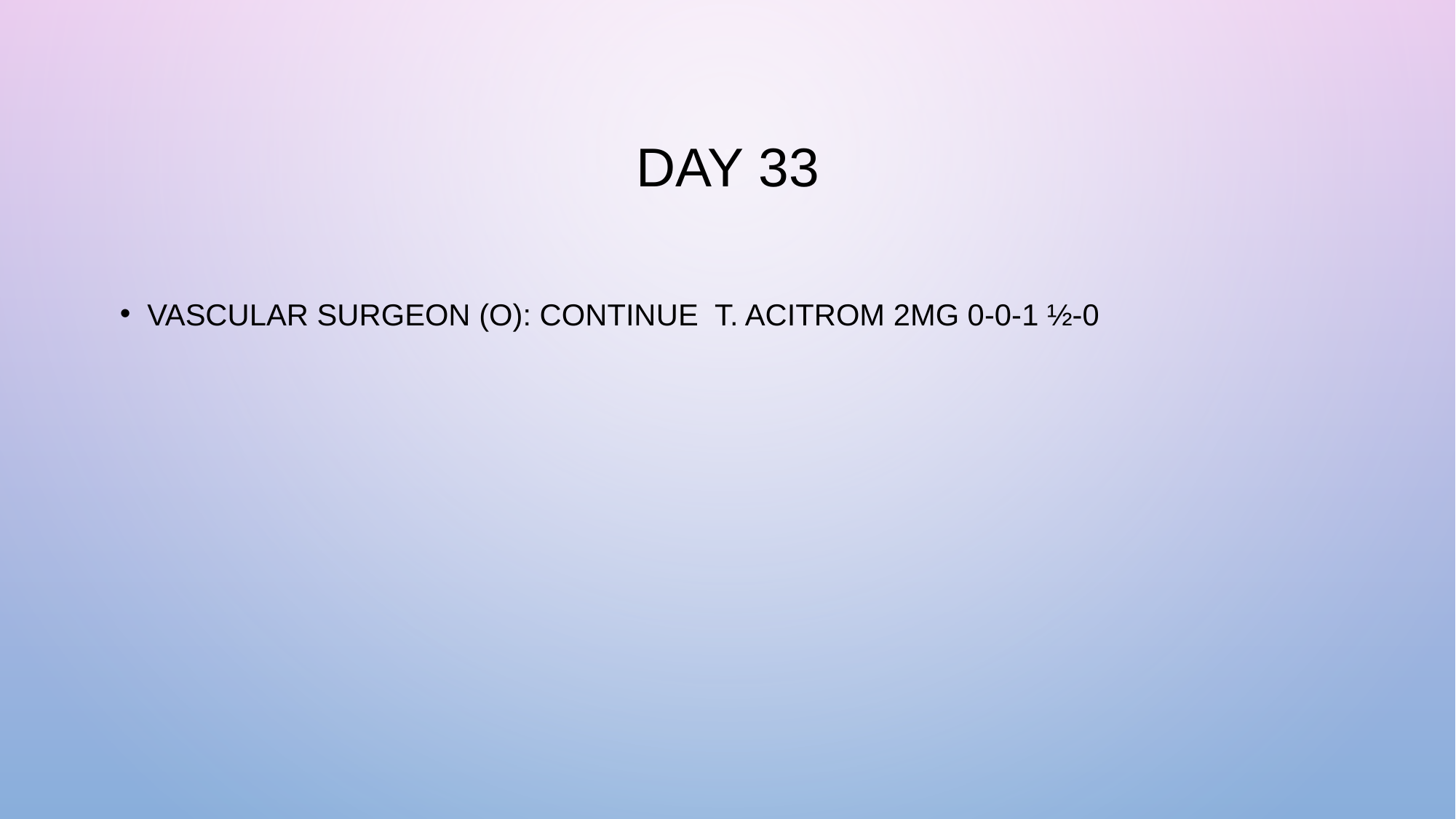

# Day 33
VASCULAR SURGEON (O): CONTINUE  T. ACITROM 2MG 0-0-1 ½-0